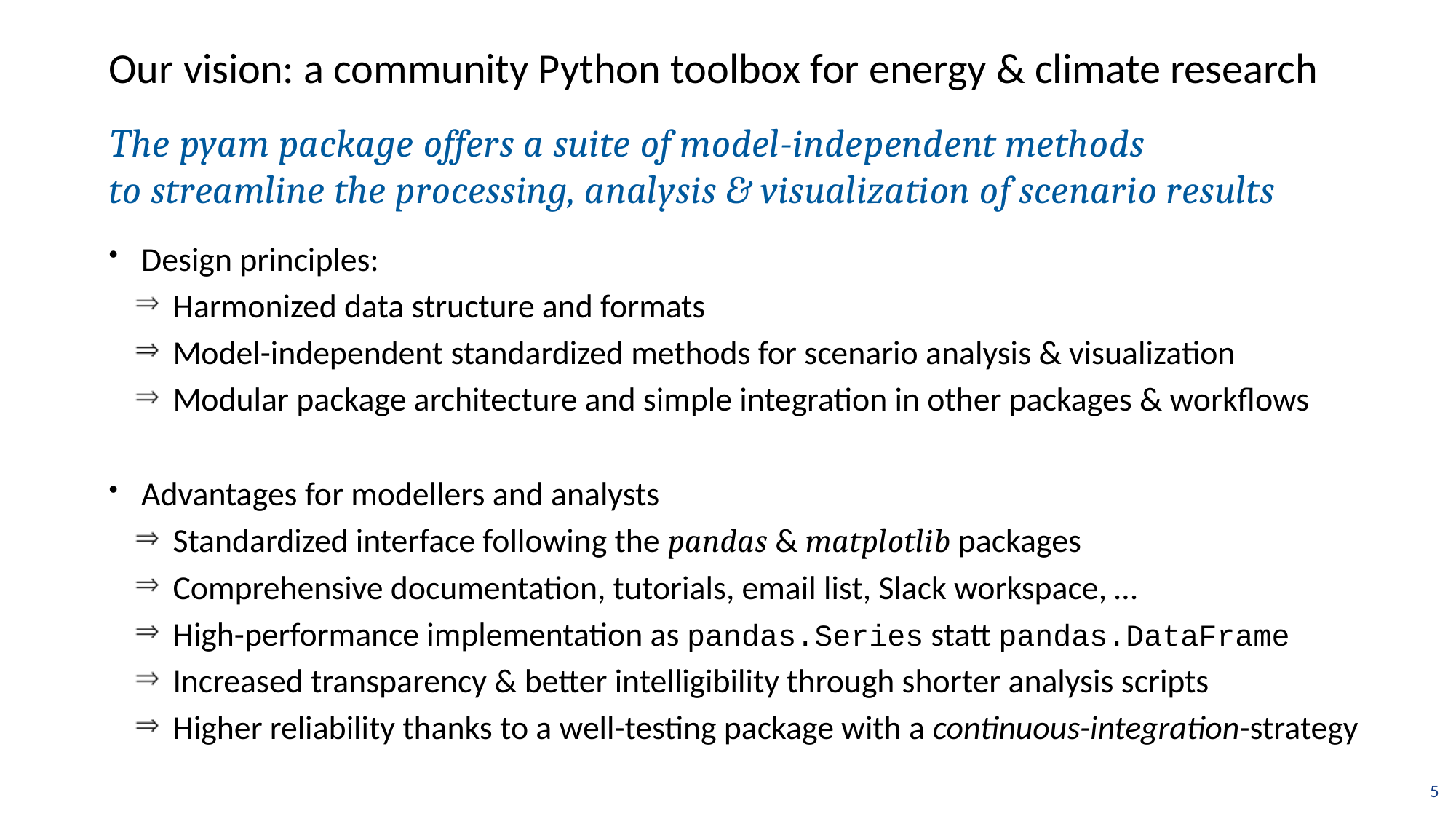

# Our vision: a community Python toolbox for energy & climate research
The pyam package offers a suite of model-independent methods
to streamline the processing, analysis & visualization of scenario results
Design principles:
Harmonized data structure and formats
Model-independent standardized methods for scenario analysis & visualization
Modular package architecture and simple integration in other packages & workflows

Advantages for modellers and analysts
Standardized interface following the pandas & matplotlib packages
Comprehensive documentation, tutorials, email list, Slack workspace, …
High-performance implementation as pandas.Series statt pandas.DataFrame
Increased transparency & better intelligibility through shorter analysis scripts
Higher reliability thanks to a well-testing package with a continuous-integration-strategy
5